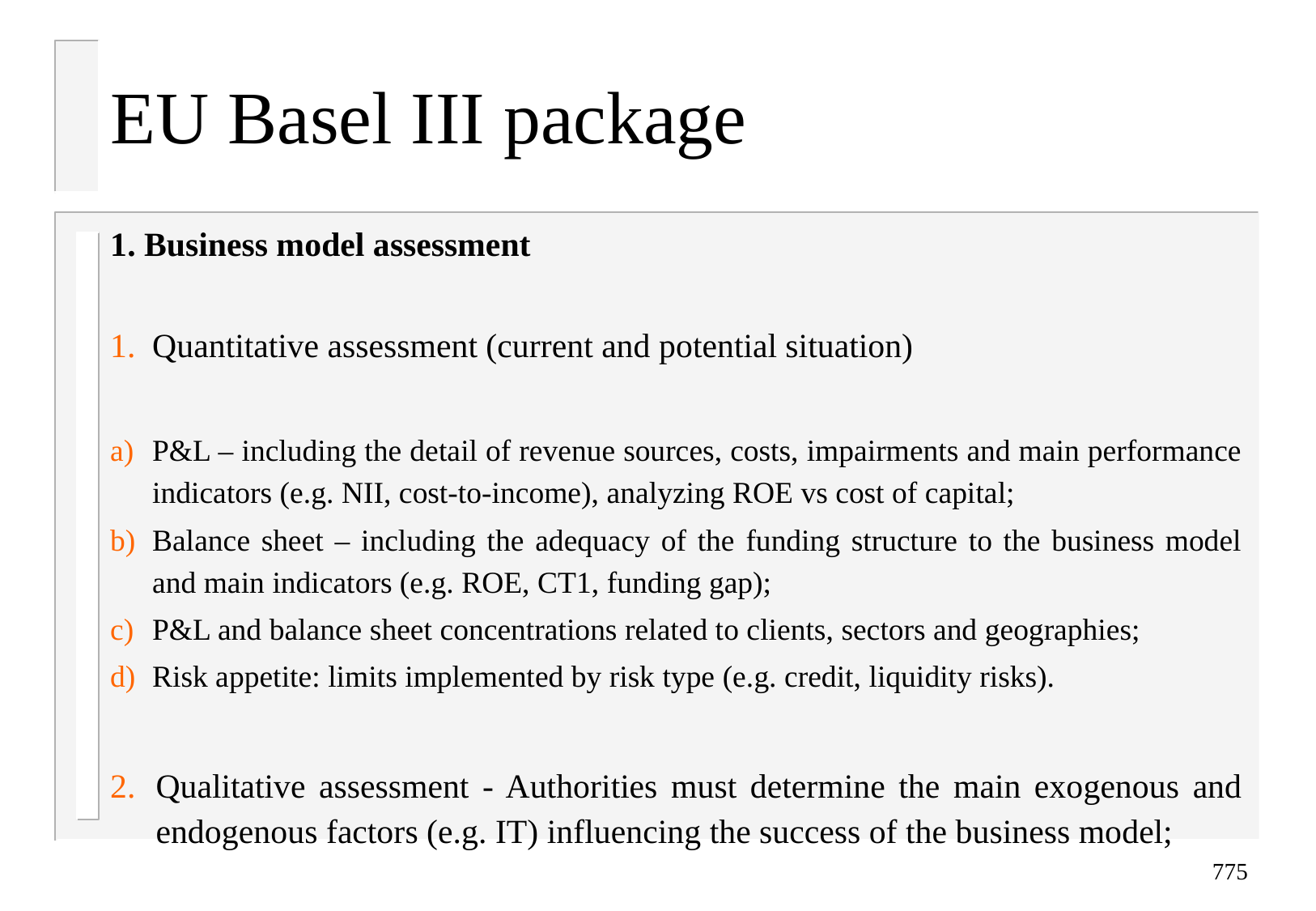

# EU Basel III package
1. Business model assessment

Quantitative assessment (current and potential situation)

P&L – including the detail of revenue sources, costs, impairments and main performance indicators (e.g. NII, cost-to-income), analyzing ROE vs cost of capital;
Balance sheet – including the adequacy of the funding structure to the business model and main indicators (e.g. ROE, CT1, funding gap);
P&L and balance sheet concentrations related to clients, sectors and geographies;
Risk appetite: limits implemented by risk type (e.g. credit, liquidity risks).

Qualitative assessment - Authorities must determine the main exogenous and endogenous factors (e.g. IT) influencing the success of the business model;
775